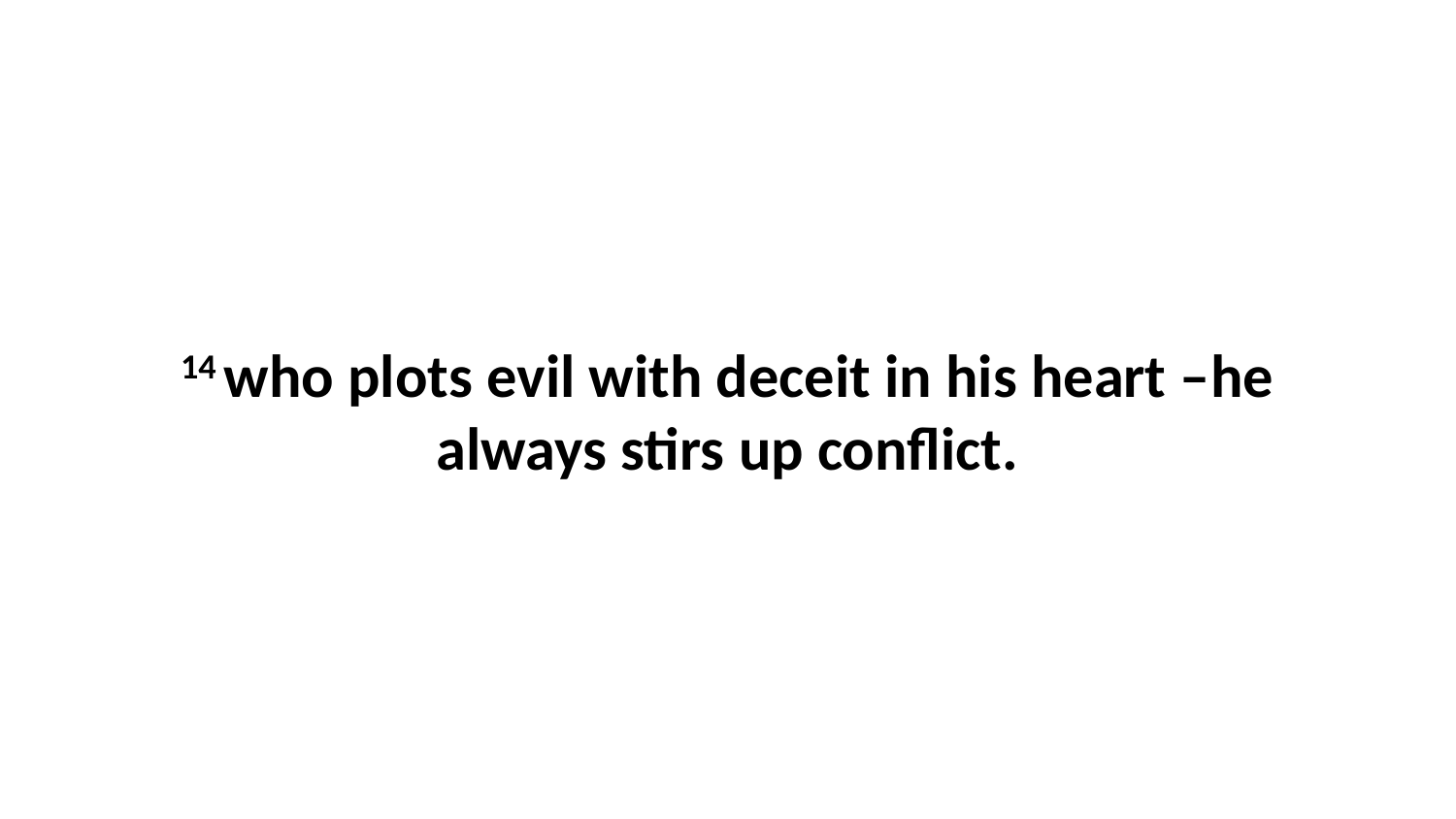

14 who plots evil with deceit in his heart –he always stirs up conflict.